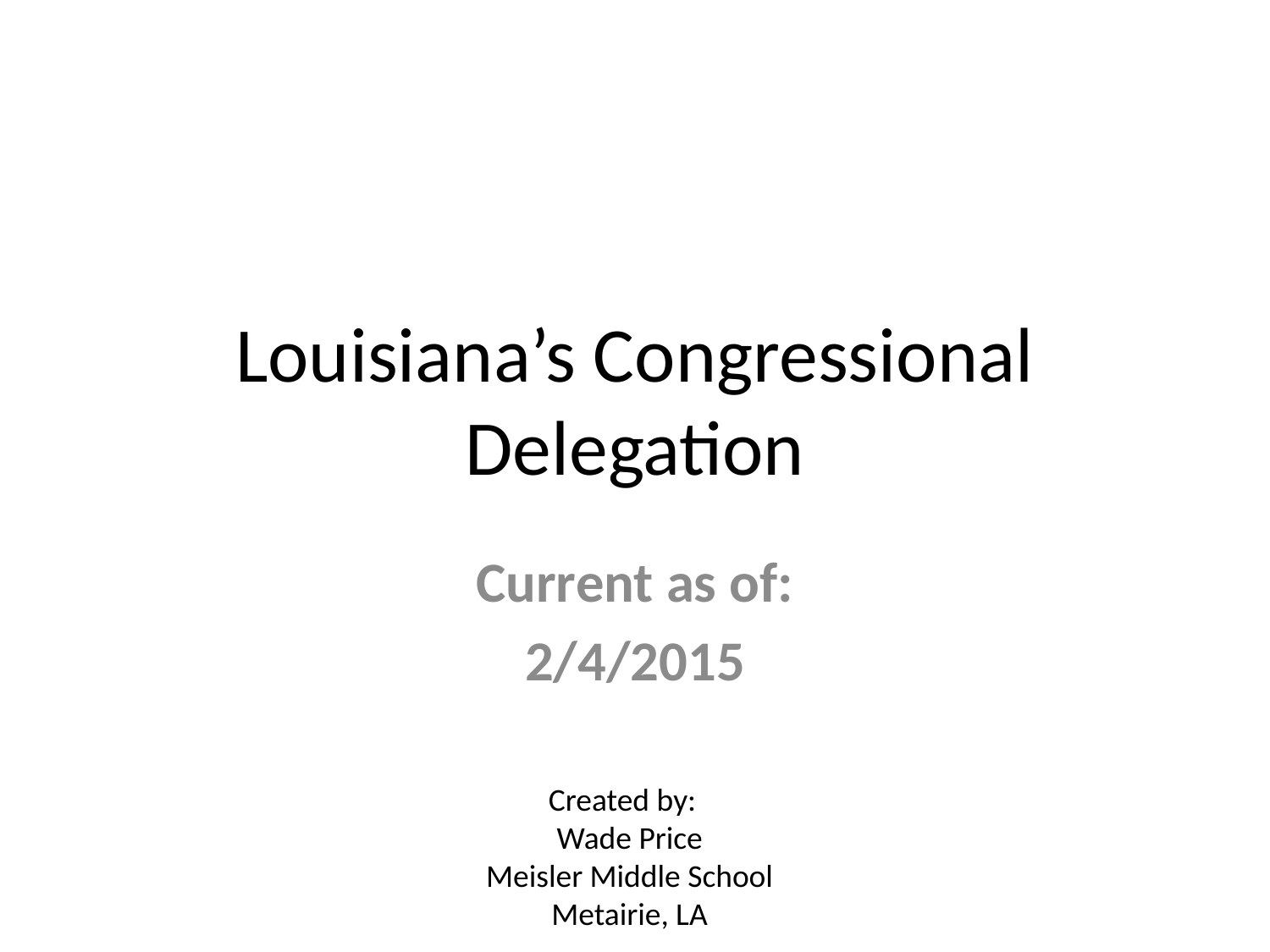

# Louisiana’s Congressional Delegation
Current as of:
2/4/2015
Created by:
Wade Price
Meisler Middle School
Metairie, LA